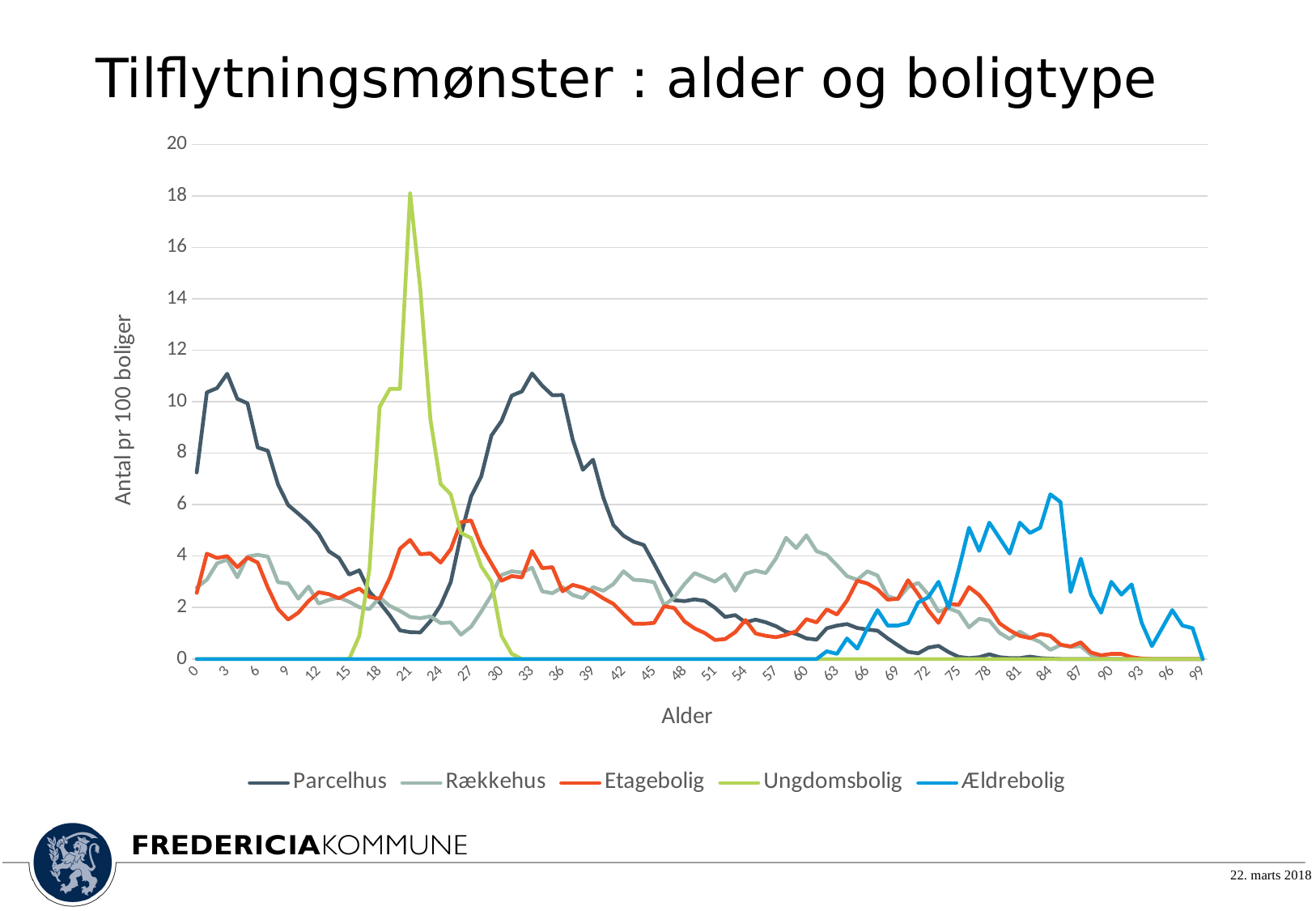

# Tilflytningsmønster : alder og boligtype

### Chart

| Category | Parcelhus | Rækkehus | Etagebolig | Ungdomsbolig | Ældrebolig |
|---|---|---|---|---|---|
| 0 | 7.251082251082251 | 2.777777777777778 | 2.5696445725264168 | 0.0 | 0.0 |
| 1 | 10.364873222016078 | 3.080808080808081 | 4.092219020172911 | 0.0 | 0.0 |
| 2 | 10.528756957328385 | 3.71685606060606 | 3.926512968299712 | 0.0 | 0.0 |
| 3 | 11.08534322820037 | 3.858901515151515 | 3.9985590778097984 | 0.0 | 0.0 |
| 4 | 10.111317254174397 | 3.172348484848485 | 3.566282420749279 | 0.0 | 0.0 |
| 5 | 9.937384044526901 | 3.977272727272727 | 3.9445244956772334 | 0.0 | 0.0 |
| 6 | 8.221243042671613 | 4.048295454545454 | 3.7463976945244957 | 0.0 | 0.0 |
| 7 | 8.09369202226345 | 3.977272727272727 | 2.7737752161383287 | 0.0 | 0.0 |
| 8 | 6.783395176252319 | 2.9829545454545454 | 1.9452449567723344 | 0.0 | 0.0 |
| 9 | 5.983302411873841 | 2.9356060606060606 | 1.530979827089337 | 0.0 | 0.0 |
| 10 | 5.647031539888682 | 2.34375 | 1.8011527377521614 | 0.0 | 0.0 |
| 11 | 5.299165120593693 | 2.8172348484848486 | 2.2514409221902016 | 0.0 | 0.0 |
| 12 | 4.870129870129871 | 2.1543560606060606 | 2.5936599423631126 | 0.0 | 0.0 |
| 13 | 4.185992578849722 | 2.2964015151515147 | 2.521613832853026 | 0.0 | 0.0 |
| 14 | 3.930890538033395 | 2.391098484848485 | 2.359510086455332 | 0.0 | 0.0 |
| 15 | 3.2815398886827456 | 2.2253787878787876 | 2.575648414985591 | 0.0 | 0.0 |
| 16 | 3.4438775510204076 | 2.0123106060606064 | 2.7377521613832854 | 0.9 | 0.0 |
| 17 | 2.6089981447124306 | 1.941287878787879 | 2.413544668587896 | 3.5 | 0.0 |
| 18 | 2.1915584415584415 | 2.391098484848485 | 2.34149855907781 | 9.8 | 0.0 |
| 19 | 1.692949907235621 | 2.059659090909091 | 3.152017291066283 | 10.5 | 0.0 |
| 20 | 1.1131725417439702 | 1.8702651515151516 | 4.286743515850144 | 10.5 | 0.0 |
| 21 | 1.0435992578849722 | 1.6335227272727273 | 4.628962536023056 | 18.1 | 0.0 |
| 22 | 1.0320037105751392 | 1.5861742424242424 | 4.0706051873198845 | 14.4 | 0.0 |
| 23 | 1.472634508348794 | 1.6571969696969697 | 4.106628242074928 | 9.3 | 0.0 |
| 24 | 2.0871985157699444 | 1.3967803030303032 | 3.7463976945244957 | 6.8 | 0.0 |
| 25 | 2.9916512059369205 | 1.4204545454545452 | 4.268731988472622 | 6.4 | 0.0 |
| 26 | 4.823747680890538 | 0.946969696969697 | 5.313400576368876 | 4.9 | 0.0 |
| 27 | 6.319573283858998 | 1.2547348484848486 | 5.3854466858789625 | 4.7 | 0.0 |
| 28 | 7.096474953617811 | 1.8465909090909092 | 4.394812680115274 | 3.6 | 0.0 |
| 29 | 8.685064935064936 | 2.4857954545454546 | 3.710374639769453 | 3.0 | 0.0 |
| 30 | 9.253246753246753 | 3.2670454545454546 | 3.043948126801153 | 0.9 | 0.0 |
| 31 | 10.23886827458256 | 3.4090909090909087 | 3.2240634005763686 | 0.2 | 0.0 |
| 32 | 10.401205936920222 | 3.361742424242424 | 3.170028818443804 | 0.0 | 0.0 |
| 33 | 11.096938775510203 | 3.5511363636363633 | 4.196685878962535 | 0.0 | 0.0 |
| 34 | 10.621521335807051 | 2.6278409090909087 | 3.5302593659942363 | 0.0 | 0.0 |
| 35 | 10.250463821892392 | 2.5568181818181817 | 3.5662824207492796 | 0.0 | 0.0 |
| 36 | 10.262059369202225 | 2.7935606060606055 | 2.6296829971181555 | 0.0 | 0.0 |
| 37 | 8.522727272727272 | 2.4857954545454546 | 2.881844380403458 | 0.0 | 0.0 |
| 38 | 7.3515769944341365 | 2.367424242424242 | 2.773775216138329 | 0.0 | 0.0 |
| 39 | 7.745825602968461 | 2.793560606060606 | 2.6116714697406342 | 0.0 | 0.0 |
| 40 | 6.284786641929499 | 2.6515151515151514 | 2.3595100864553316 | 0.0 | 0.0 |
| 41 | 5.206400742115028 | 2.911931818181818 | 2.1433717579250717 | 0.0 | 0.0 |
| 42 | 4.788961038961038 | 3.4090909090909087 | 1.7471181556195963 | 0.0 | 0.0 |
| 43 | 4.557050092764378 | 3.0776515151515156 | 1.3688760806916425 | 0.0 | 0.0 |
| 44 | 4.429499072356215 | 3.053977272727273 | 1.3688760806916427 | 0.0 | 0.0 |
| 45 | 3.710575139146568 | 2.9829545454545454 | 1.404899135446686 | 0.0 | 0.0 |
| 46 | 2.9684601113172544 | 2.0833333333333335 | 2.053314121037464 | 0.0 | 0.0 |
| 47 | 2.2843228200371057 | 2.3910984848484853 | 1.9812680115273773 | 0.0 | 0.0 |
| 48 | 2.2495361781076064 | 2.9119318181818183 | 1.4589337175792507 | 0.0 | 0.0 |
| 49 | 2.319109461966605 | 3.3380681818181817 | 1.1887608069164264 | 0.0 | 0.0 |
| 50 | 2.26113172541744 | 3.172348484848485 | 1.0086455331412103 | 0.0 | 0.0 |
| 51 | 1.9944341372912802 | 3.006628787878788 | 0.7384726224783861 | 0.0 | 0.0 |
| 52 | 1.6349721706864564 | 3.290719696969697 | 0.7744956772334294 | 0.0 | 0.0 |
| 53 | 1.7045454545454548 | 2.6515151515151514 | 1.0446685878962536 | 0.0 | 0.0 |
| 54 | 1.426252319109462 | 3.3143939393939394 | 1.5129682997118155 | 0.0 | 0.0 |
| 55 | 1.530612244897959 | 3.4327651515151514 | 0.9906340057636888 | 0.0 | 0.0 |
| 56 | 1.4262523191094618 | 3.3380681818181817 | 0.9005763688760808 | 0.0 | 0.0 |
| 57 | 1.2755102040816324 | 3.90625 | 0.846541786743516 | 0.0 | 0.0 |
| 58 | 1.0551948051948052 | 4.711174242424242 | 0.936599423631124 | 0.0 | 0.0 |
| 59 | 0.974025974025974 | 4.308712121212121 | 1.0806916426512971 | 0.0 | 0.0 |
| 60 | 0.8000927643784788 | 4.805871212121212 | 1.548991354466859 | 0.0 | 0.0 |
| 61 | 0.7537105751391466 | 4.190340909090909 | 1.4229106628242076 | 0.0 | 0.0 |
| 62 | 1.1943413729128016 | 4.048295454545454 | 1.9272334293948128 | 0.0 | 0.3 |
| 63 | 1.2987012987012987 | 3.6458333333333335 | 1.729106628242075 | 0.0 | 0.2 |
| 64 | 1.3566790352504638 | 3.2196969696969697 | 2.2694524495677233 | 0.0 | 0.8 |
| 65 | 1.2059369202226344 | 3.0776515151515156 | 3.0439481268011526 | 0.0 | 0.4 |
| 66 | 1.1479591836734695 | 3.4090909090909096 | 2.935878962536023 | 0.0 | 1.2 |
| 67 | 1.1015769944341374 | 3.243371212121212 | 2.7017291066282425 | 0.0 | 1.9 |
| 68 | 0.8000927643784785 | 2.4384469696969697 | 2.3054755043227666 | 0.0 | 1.3 |
| 69 | 0.5333951762523191 | 2.320075757575758 | 2.34149855907781 | 0.0 | 1.3 |
| 70 | 0.27829313543599254 | 2.7935606060606055 | 3.061959654178675 | 0.0 | 1.4 |
| 71 | 0.22031539888682744 | 2.9592803030303028 | 2.521613832853026 | 0.0 | 2.2 |
| 72 | 0.440630797773655 | 2.509469696969697 | 1.8912103746397697 | 0.0 | 2.4 |
| 73 | 0.5102040816326531 | 1.8465909090909087 | 1.404899135446686 | 0.0 | 3.0 |
| 74 | 0.26669758812615957 | 1.964962121212121 | 2.1433717579250717 | 0.0 | 2.0 |
| 75 | 0.08116883116883117 | 1.8229166666666665 | 2.107348703170029 | 0.0 | 3.5 |
| 76 | 0.03478664192949907 | 1.2310606060606062 | 2.7917867435158508 | 0.0 | 5.1 |
| 77 | 0.06957328385899814 | 1.5625 | 2.485590778097983 | 0.0 | 4.2 |
| 78 | 0.1855287569573284 | 1.4914772727272727 | 1.9992795389048992 | 0.0 | 5.3 |
| 79 | 0.06957328385899814 | 1.017992424242424 | 1.3868876080691643 | 0.0 | 4.7 |
| 80 | 0.03478664192949907 | 0.78125 | 1.11671469740634 | 0.0 | 4.1 |
| 81 | 0.03478664192949907 | 1.0653409090909092 | 0.9005763688760807 | 0.0 | 5.3 |
| 82 | 0.0927643784786642 | 0.8285984848484849 | 0.8105187319884726 | 0.0 | 4.9 |
| 83 | 0.03478664192949907 | 0.6628787878787878 | 0.972622478386167 | 0.0 | 5.1 |
| 84 | 0.011595547309833025 | 0.3551136363636364 | 0.9005763688760805 | 0.0 | 6.4 |
| 85 | 0.0 | 0.5445075757575758 | 0.5583573487031699 | 0.0 | 6.1 |
| 86 | 0.0 | 0.4734848484848485 | 0.4863112391930835 | 0.0 | 2.6 |
| 87 | 0.0 | 0.4971590909090909 | 0.648414985590778 | 0.0 | 3.9 |
| 88 | 0.0 | 0.16571969696969696 | 0.2521613832853026 | 0.0 | 2.5 |
| 89 | 0.0 | 0.04734848484848485 | 0.1440922190201729 | 0.0 | 1.8 |
| 90 | 0.0 | 0.0 | 0.19812680115273776 | 0.0 | 3.0 |
| 91 | 0.0 | 0.0 | 0.19812680115273776 | 0.0 | 2.5 |
| 92 | 0.0 | 0.0 | 0.07204610951008646 | 0.0 | 2.9 |
| 93 | 0.0 | 0.0 | 0.018011527377521614 | 0.0 | 1.4 |
| 94 | 0.0 | 0.0 | 0.0 | 0.0 | 0.5 |
| 95 | 0.0 | 0.0 | 0.0 | 0.0 | 1.2 |
| 96 | 0.0 | 0.0 | 0.0 | 0.0 | 1.9 |
| 97 | 0.0 | 0.0 | 0.0 | 0.0 | 1.3 |
| 98 | 0.0 | 0.0 | 0.0 | 0.0 | 1.2 |
| 99 | 0.0 | 0.0 | 0.0 | 0.0 | 0.0 |